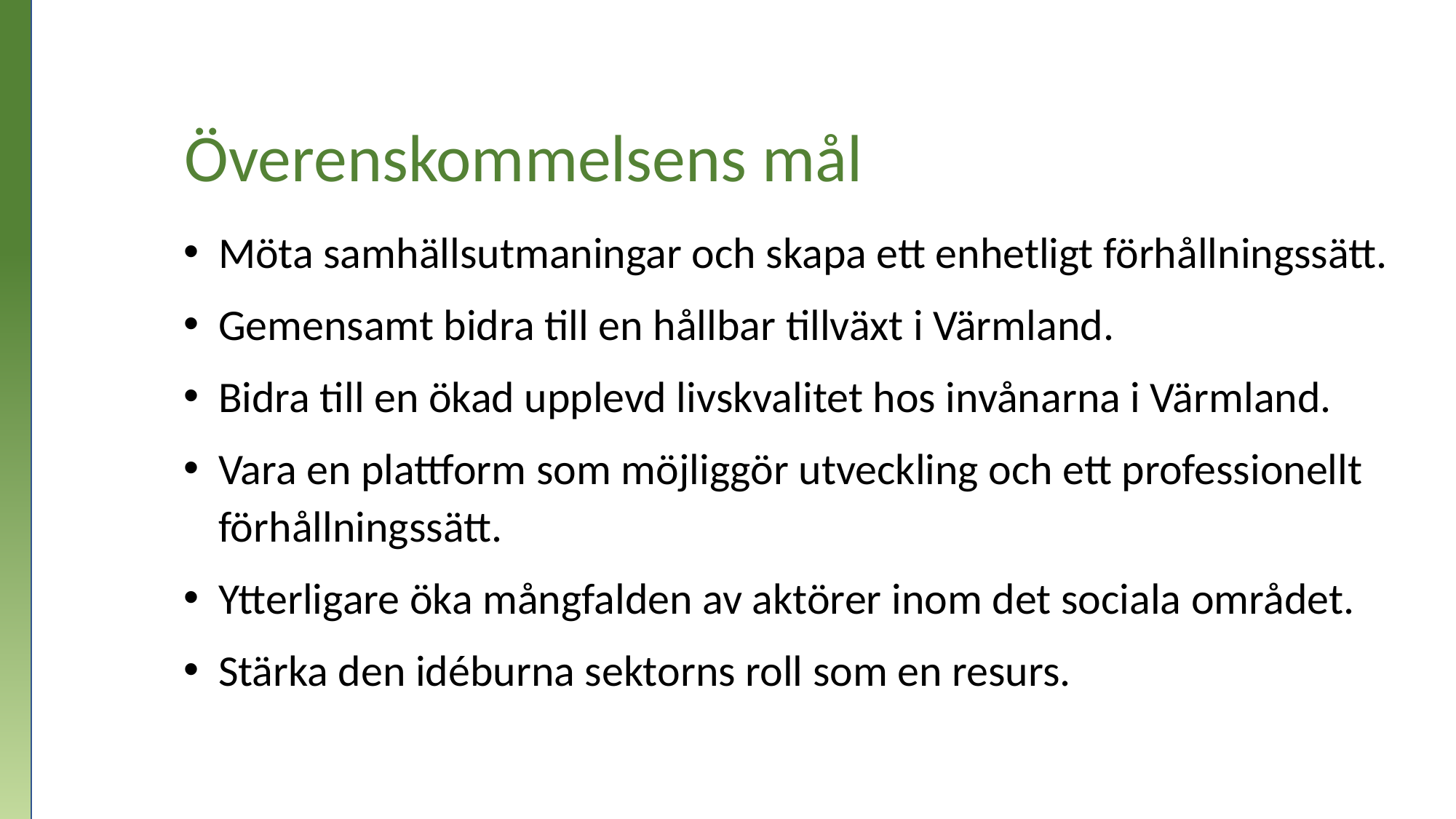

# Överenskommelsens mål
Möta samhällsutmaningar och skapa ett enhetligt förhållningssätt.
Gemensamt bidra till en hållbar tillväxt i Värmland.
Bidra till en ökad upplevd livskvalitet hos invånarna i Värmland.
Vara en plattform som möjliggör utveckling och ett professionellt förhållningssätt.
Ytterligare öka mångfalden av aktörer inom det sociala området.
Stärka den idéburna sektorns roll som en resurs.